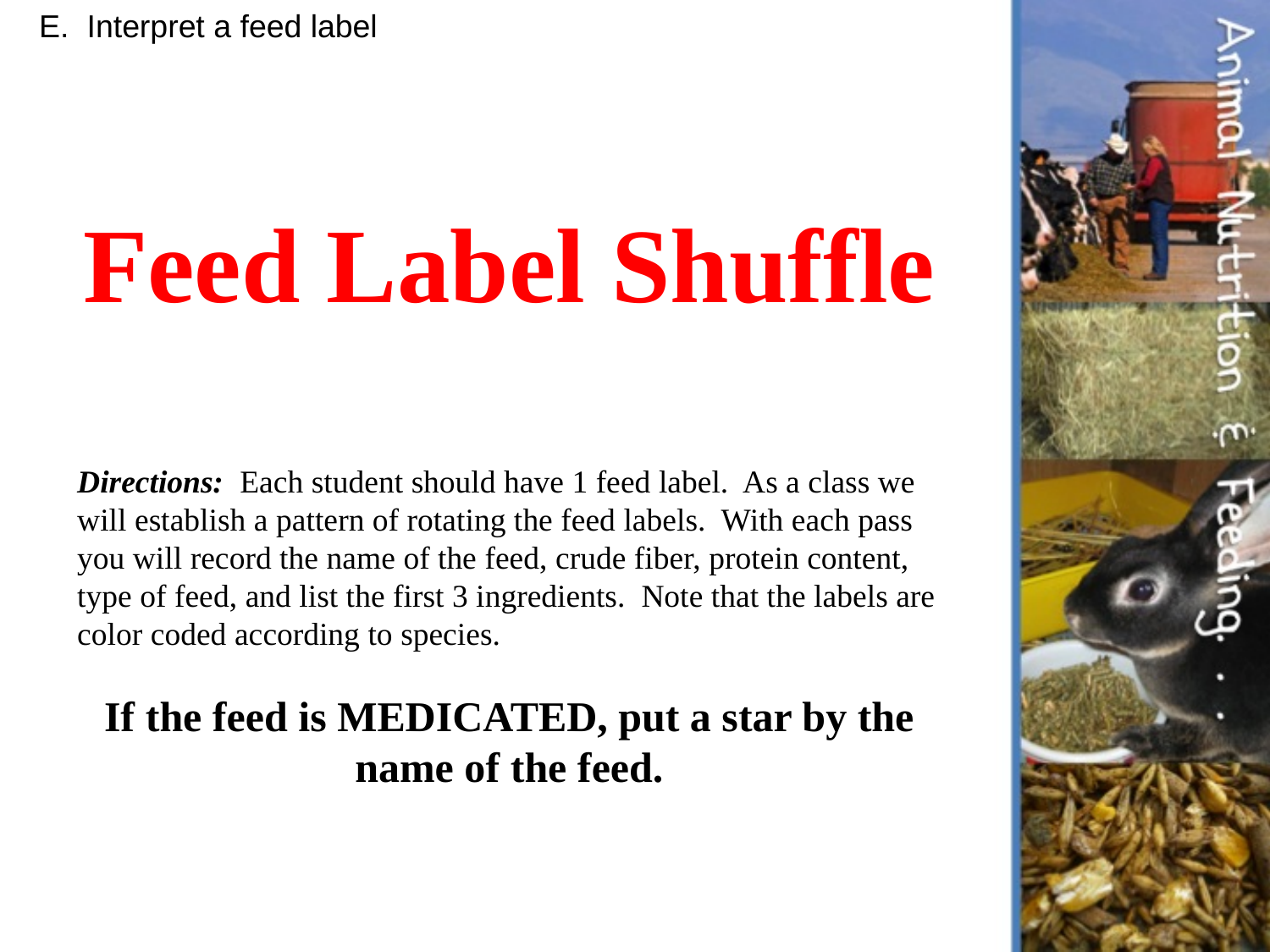

E.  Interpret a feed label
Feed Label Shuffle
Directions:  Each student should have 1 feed label.  As a class we will establish a pattern of rotating the feed labels.  With each pass you will record the name of the feed, crude fiber, protein content, type of feed, and list the first 3 ingredients.  Note that the labels are color coded according to species.

If the feed is MEDICATED, put a star by the name of the feed.